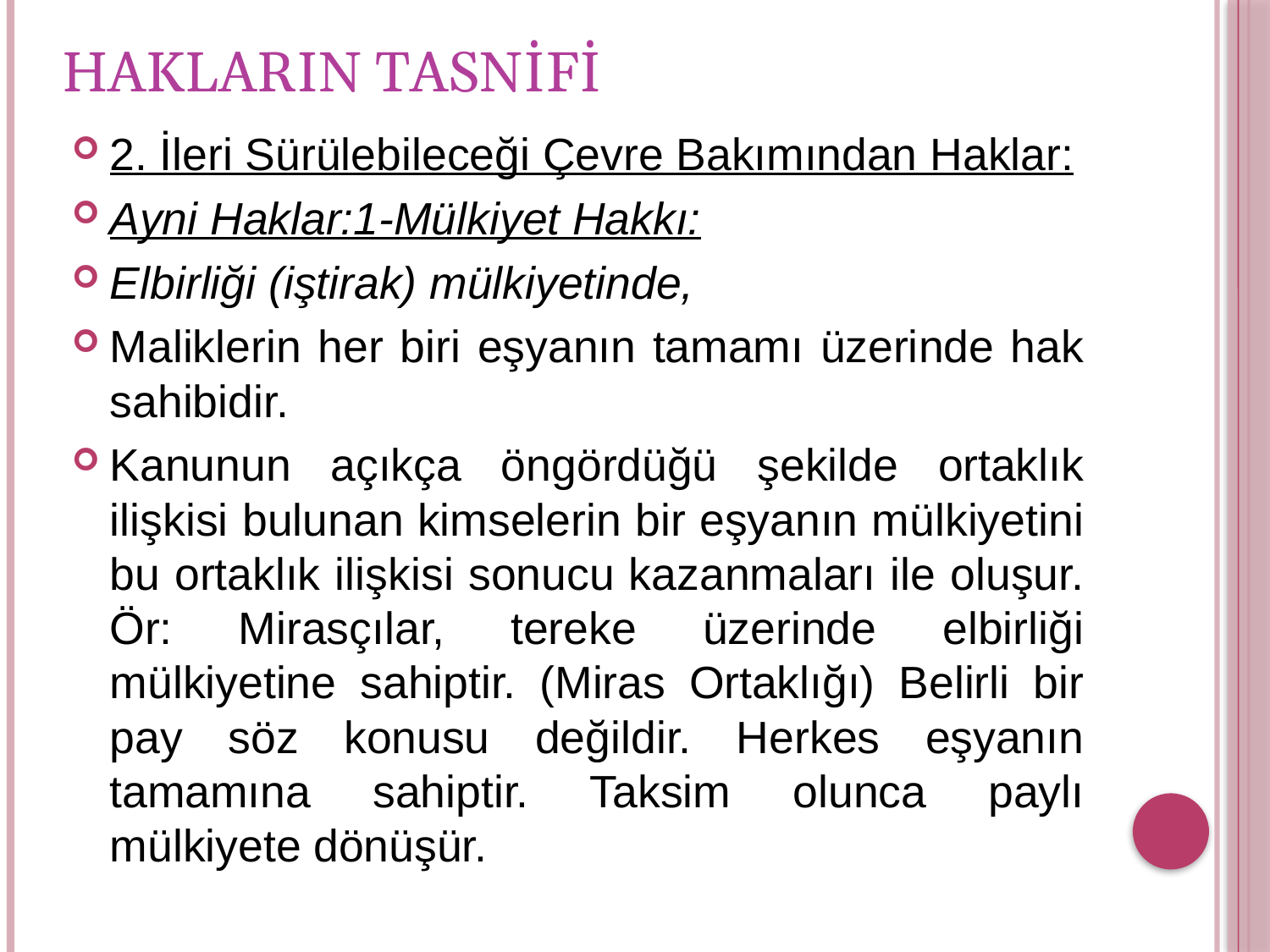

# HAKLARIN TASNİFİ
2. İleri Sürülebileceği Çevre Bakımından Haklar:
Ayni Haklar:1-Mülkiyet Hakkı:
Elbirliği (iştirak) mülkiyetinde,
Maliklerin her biri eşyanın tamamı üzerinde hak sahibidir.
Kanunun açıkça öngördüğü şekilde ortaklık ilişkisi bulunan kimselerin bir eşyanın mülkiyetini bu ortaklık ilişkisi sonucu kazanmaları ile oluşur. Ör: Mirasçılar, tereke üzerinde elbirliği mülkiyetine sahiptir. (Miras Ortaklığı) Belirli bir pay söz konusu değildir. Herkes eşyanın tamamına sahiptir. Taksim olunca paylı mülkiyete dönüşür.